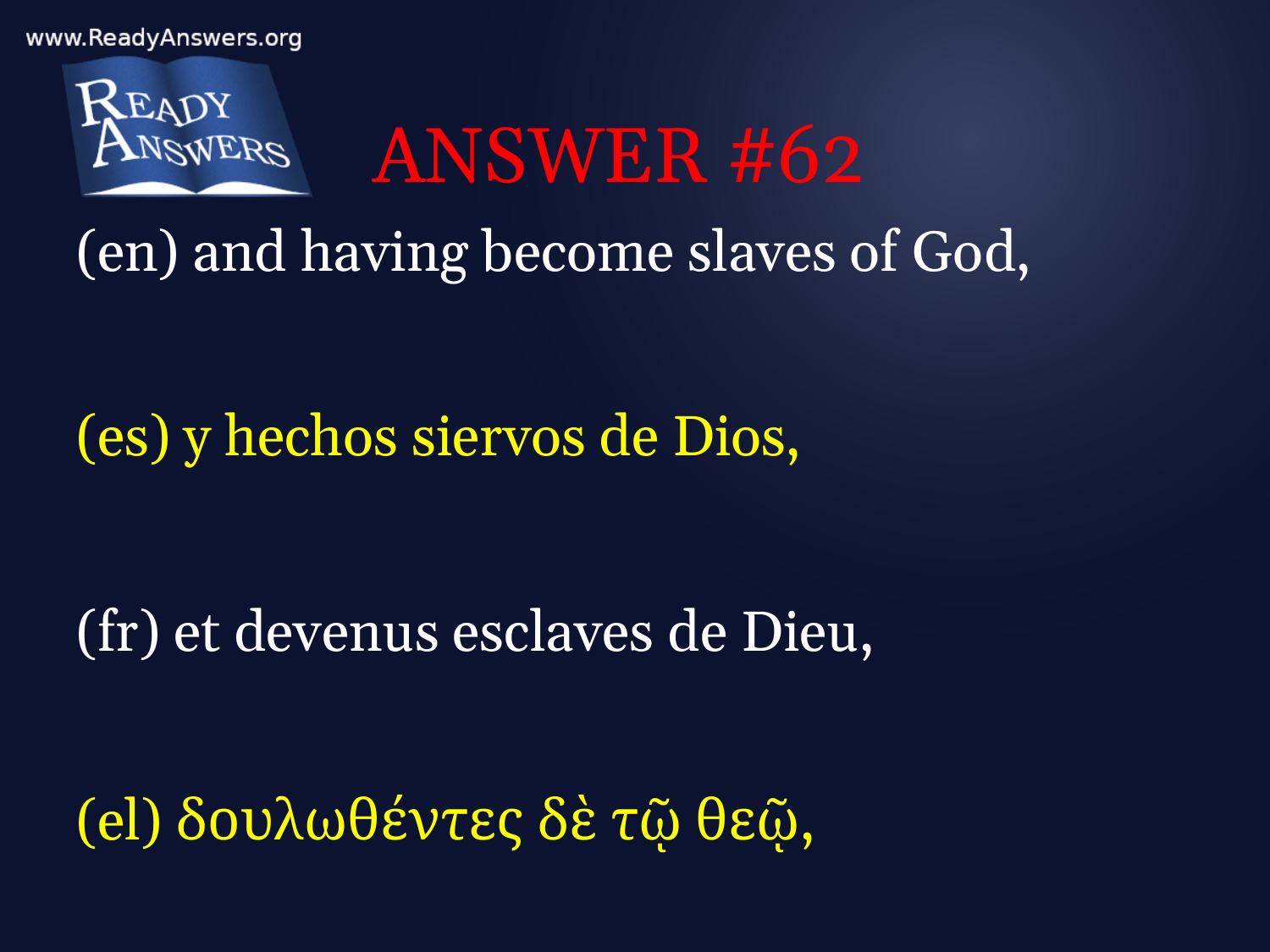

# ANSWER #62
(en) and having become slaves of God,
(es) y hechos siervos de Dios,
(fr) et devenus esclaves de Dieu,
(el) δουλωθέντες δὲ τῷ θεῷ,